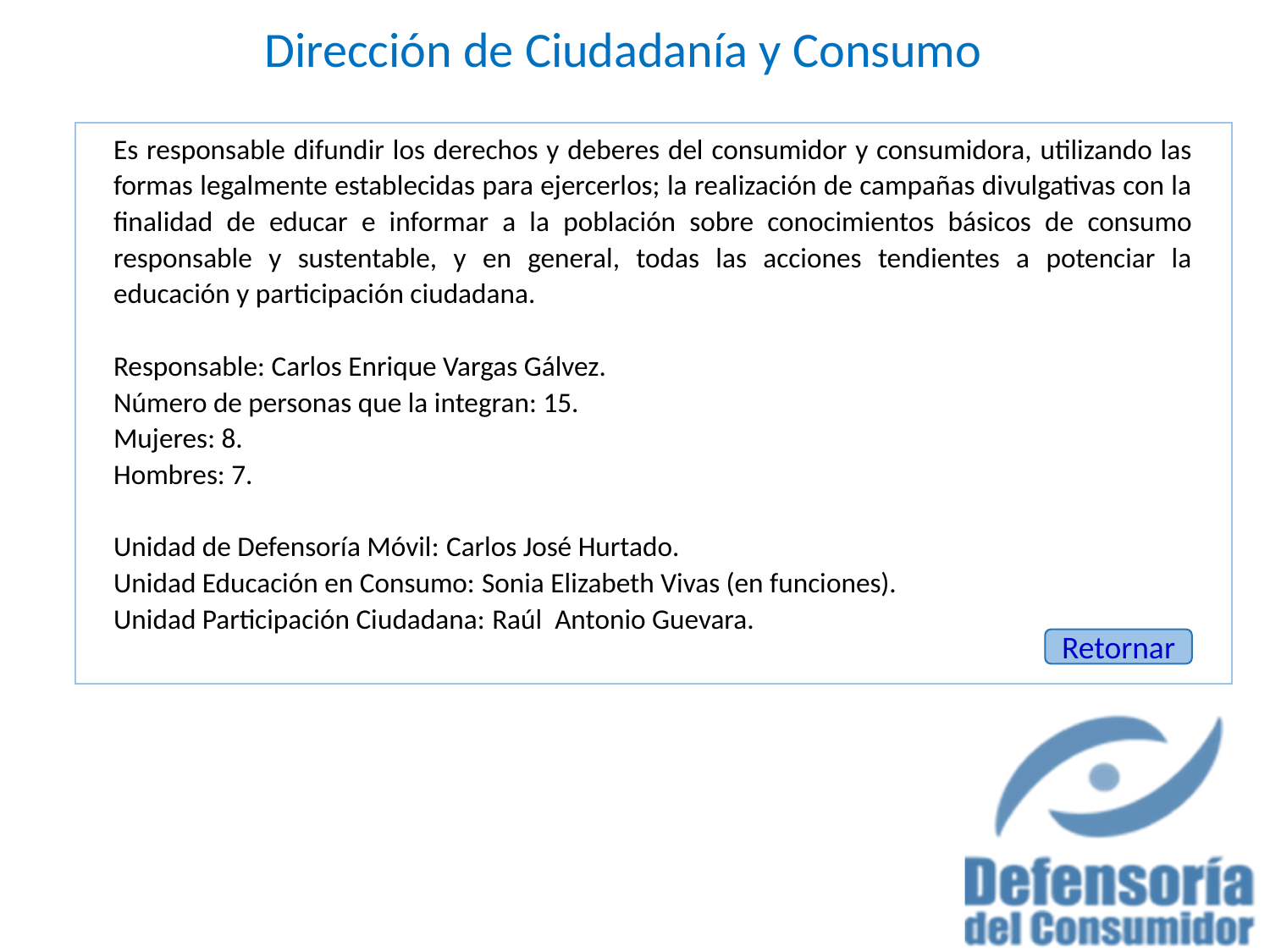

# Dirección de Ciudadanía y Consumo

Es responsable difundir los derechos y deberes del consumidor y consumidora, utilizando las formas legalmente establecidas para ejercerlos; la realización de campañas divulgativas con la finalidad de educar e informar a la población sobre conocimientos básicos de consumo responsable y sustentable, y en general, todas las acciones tendientes a potenciar la educación y participación ciudadana.

Responsable: Carlos Enrique Vargas Gálvez.
Número de personas que la integran: 15.
Mujeres: 8.
Hombres: 7.

Unidad de Defensoría Móvil: Carlos José Hurtado.
Unidad Educación en Consumo: Sonia Elizabeth Vivas (en funciones).
Unidad Participación Ciudadana: Raúl  Antonio Guevara.

Retornar